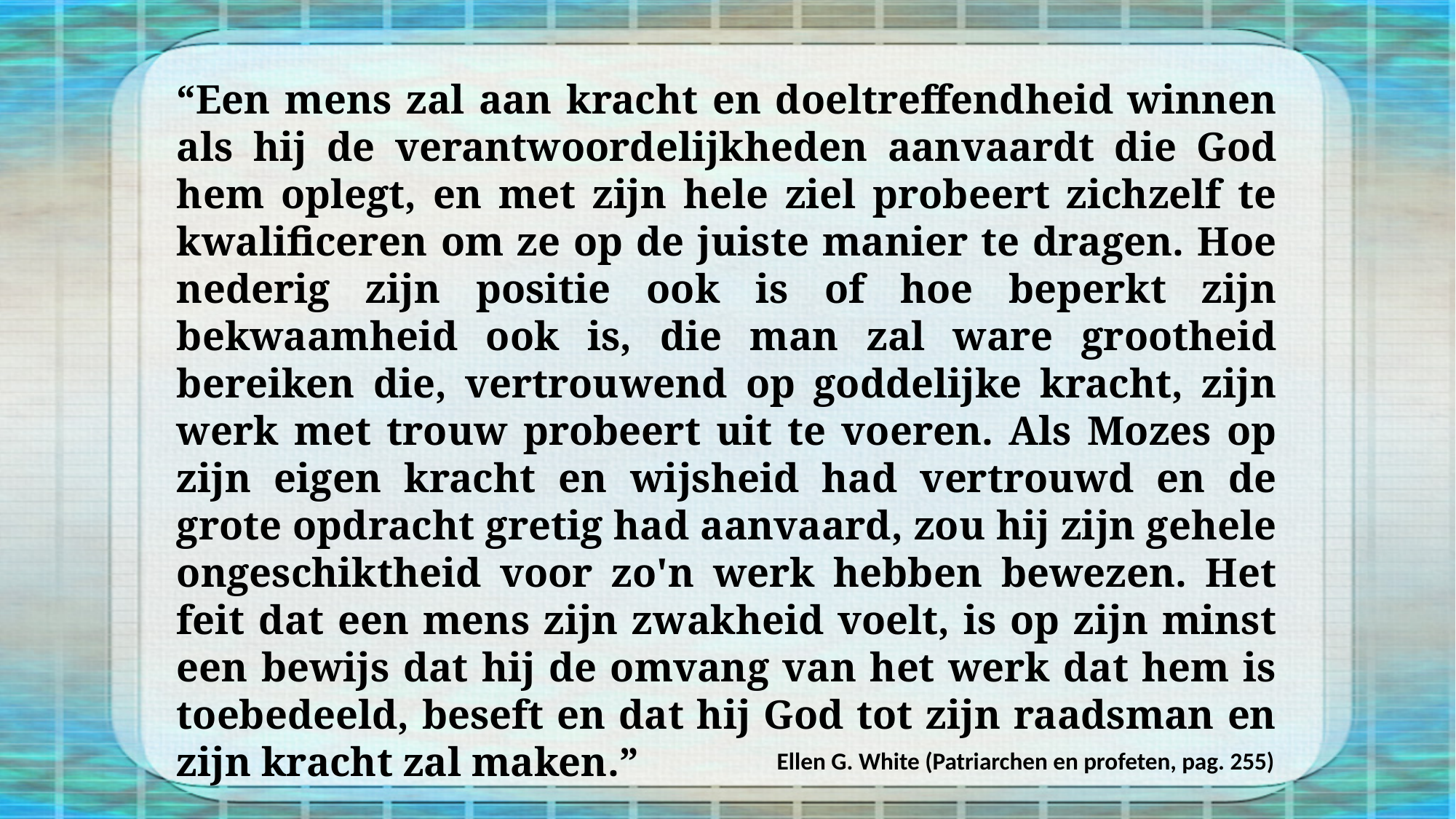

“Een mens zal aan kracht en doeltreffendheid winnen als hij de verantwoordelijkheden aanvaardt die God hem oplegt, en met zijn hele ziel probeert zichzelf te kwalificeren om ze op de juiste manier te dragen. Hoe nederig zijn positie ook is of hoe beperkt zijn bekwaamheid ook is, die man zal ware grootheid bereiken die, vertrouwend op goddelijke kracht, zijn werk met trouw probeert uit te voeren. Als Mozes op zijn eigen kracht en wijsheid had vertrouwd en de grote opdracht gretig had aanvaard, zou hij zijn gehele ongeschiktheid voor zo'n werk hebben bewezen. Het feit dat een mens zijn zwakheid voelt, is op zijn minst een bewijs dat hij de omvang van het werk dat hem is toebedeeld, beseft en dat hij God tot zijn raadsman en zijn kracht zal maken.”
Ellen G. White (Patriarchen en profeten, pag. 255)